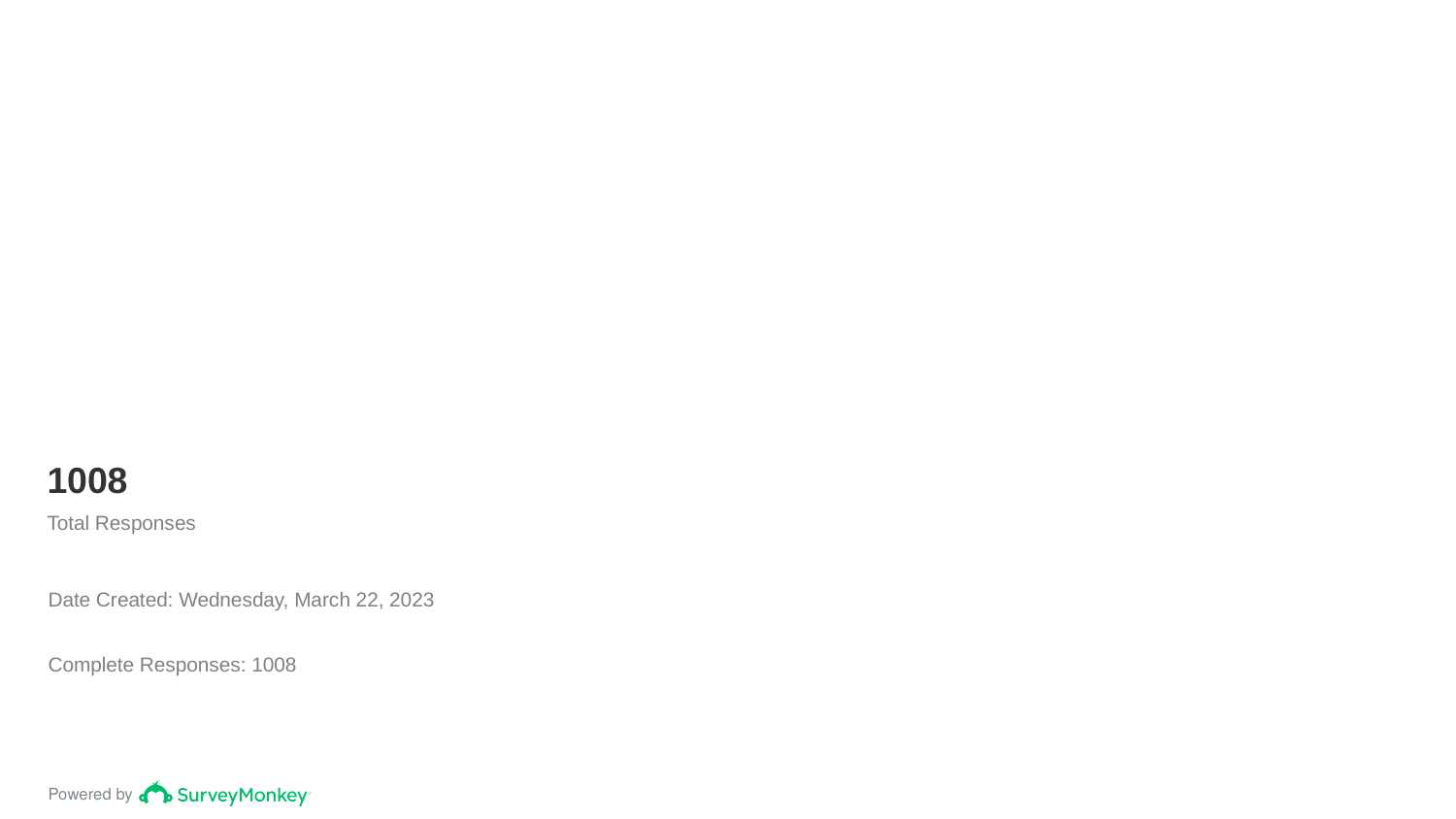

# 1008
Total Responses
Date Created: Wednesday, March 22, 2023
Complete Responses: 1008